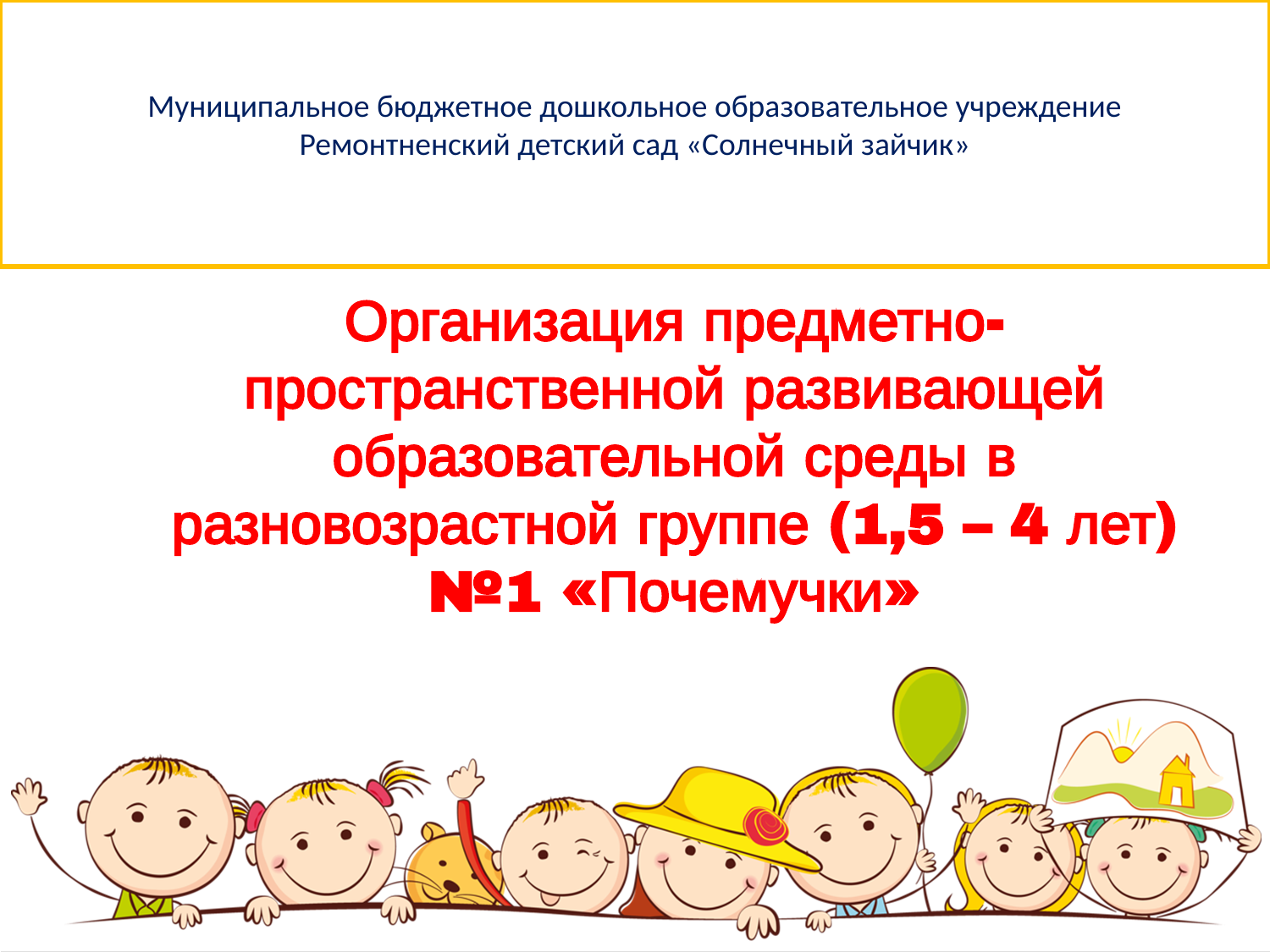

Муниципальное бюджетное дошкольное образовательное учреждение Ремонтненский детский сад «Солнечный зайчик»
Организация предметно-пространственной развивающей образовательной среды в разновозрастной группе (1,5 – 4 лет) №1 «Почемучки»